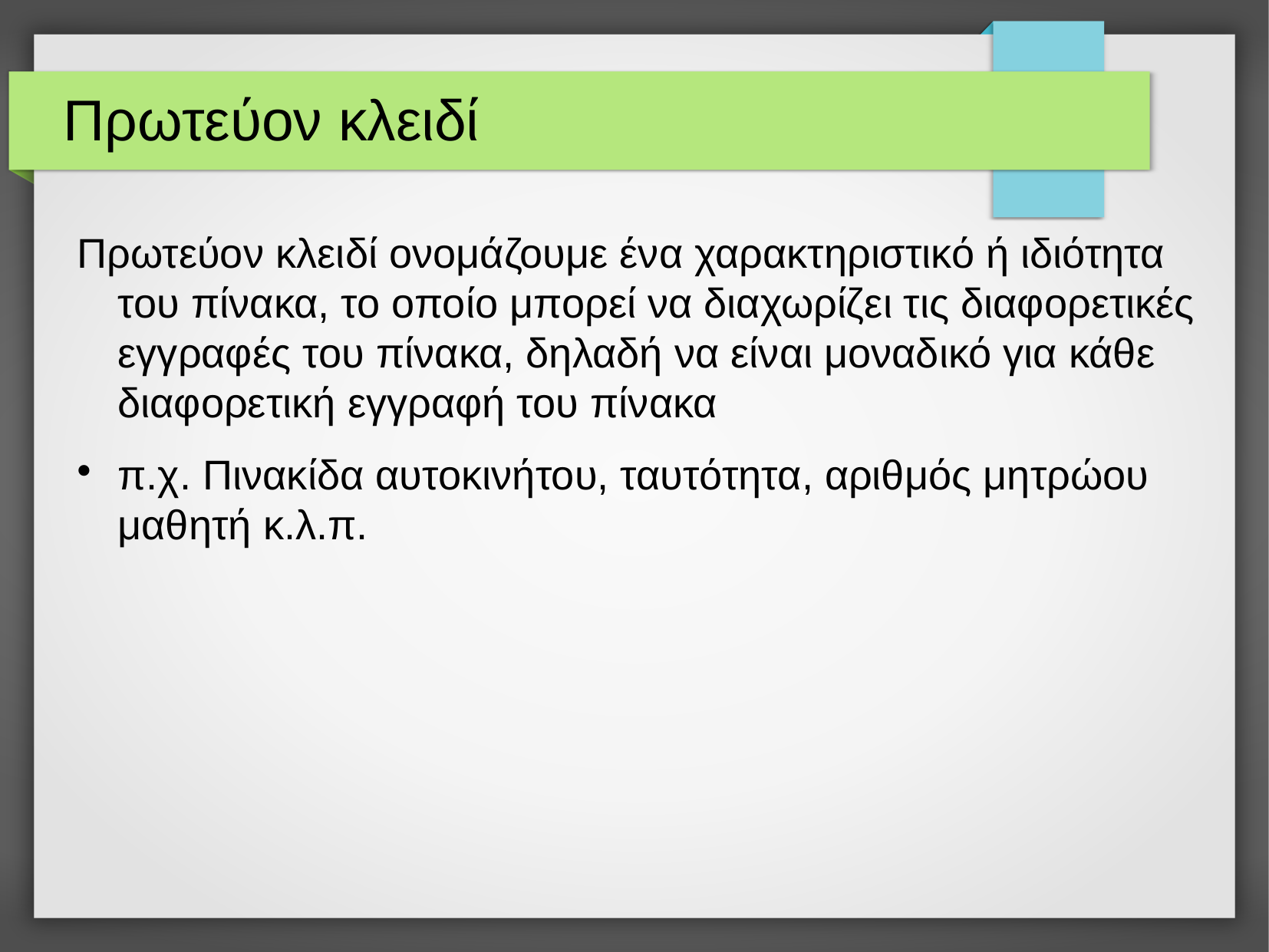

# Πρωτεύον κλειδί
Πρωτεύον κλειδί ονομάζουμε ένα χαρακτηριστικό ή ιδιότητα του πίνακα, το οποίο μπορεί να διαχωρίζει τις διαφορετικές εγγραφές του πίνακα, δηλαδή να είναι μοναδικό για κάθε διαφορετική εγγραφή του πίνακα
π.χ. Πινακίδα αυτοκινήτου, ταυτότητα, αριθμός μητρώου μαθητή κ.λ.π.